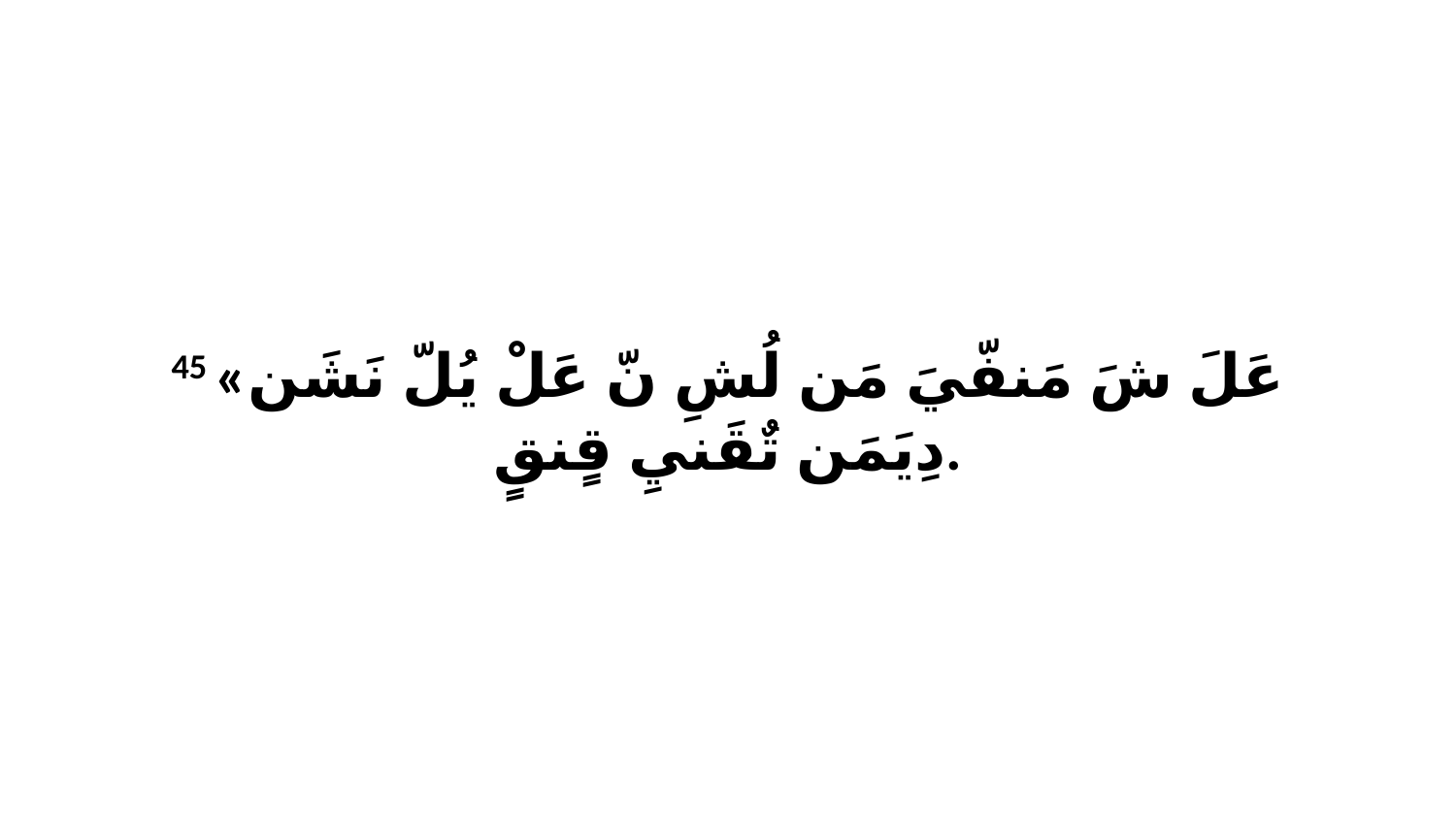

45 «عَلَ شَ مَنفّيَ مَن لُشِ نّ عَلْ يُلّ نَشَن دِيَمَن تٌقَنيِ قٍنقٍ.